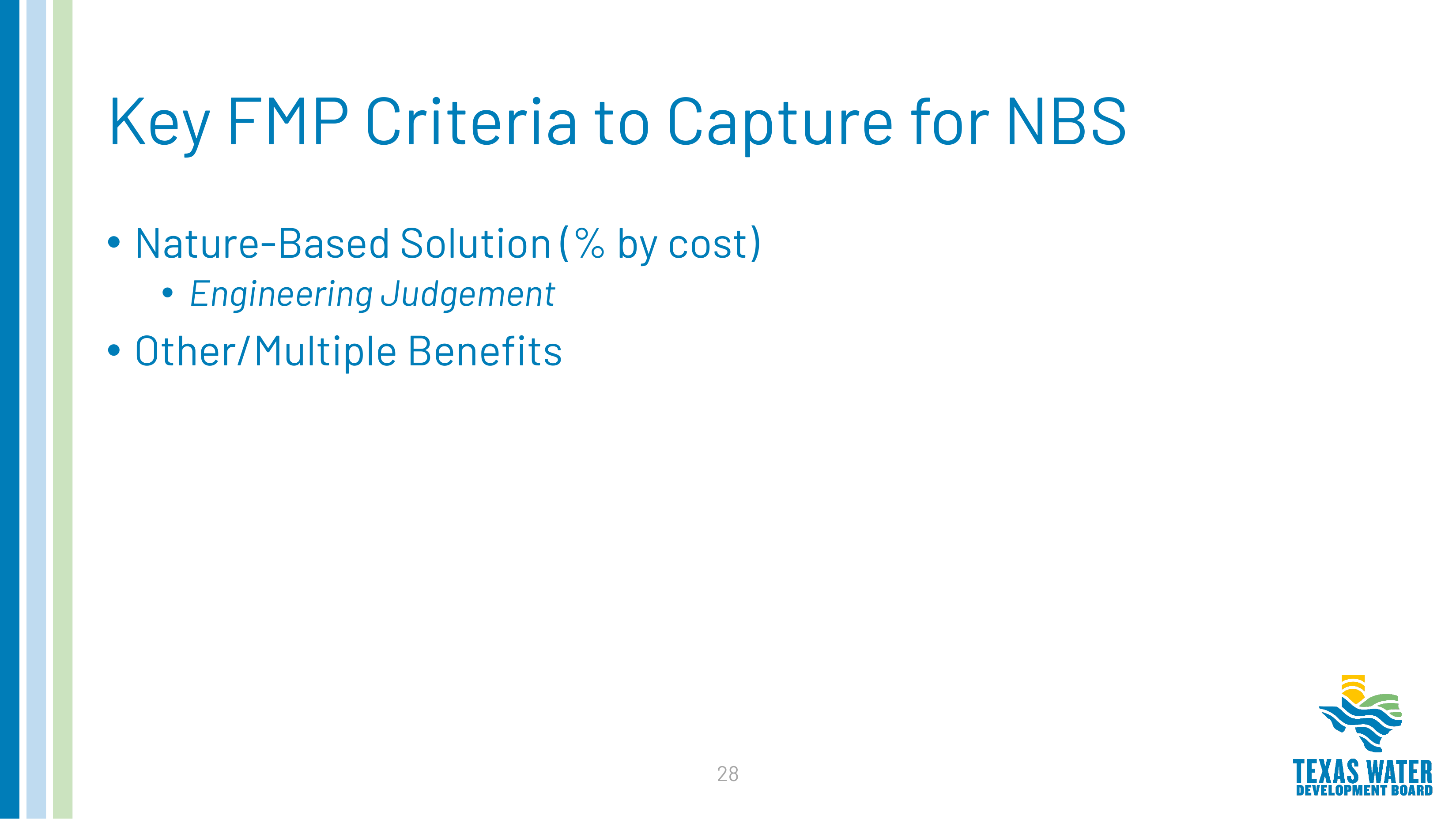

# Key FMP Criteria to Capture for NBS
Nature-Based Solution (% by cost)
Engineering Judgement
Other/Multiple Benefits
28